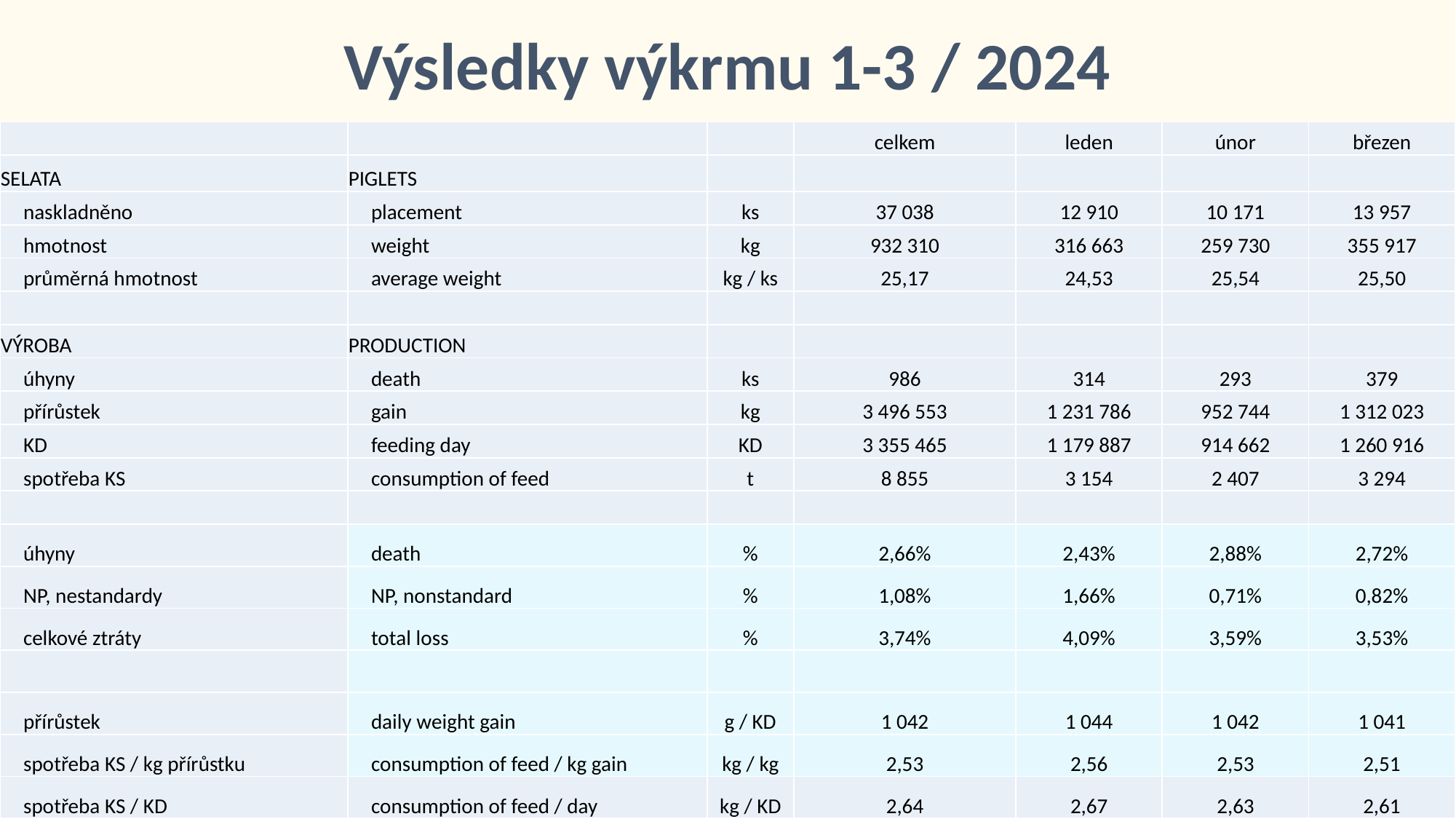

# Výsledky výkrmu 1-3 / 2024
|  |  |  | celkem | leden | únor | březen |
| --- | --- | --- | --- | --- | --- | --- |
| SELATA | PIGLETS |  |  |  |  |  |
| naskladněno | placement | ks | 37 038 | 12 910 | 10 171 | 13 957 |
| hmotnost | weight | kg | 932 310 | 316 663 | 259 730 | 355 917 |
| průměrná hmotnost | average weight | kg / ks | 25,17 | 24,53 | 25,54 | 25,50 |
|  |  |  |  |  |  |  |
| VÝROBA | PRODUCTION |  |  |  |  |  |
| úhyny | death | ks | 986 | 314 | 293 | 379 |
| přírůstek | gain | kg | 3 496 553 | 1 231 786 | 952 744 | 1 312 023 |
| KD | feeding day | KD | 3 355 465 | 1 179 887 | 914 662 | 1 260 916 |
| spotřeba KS | consumption of feed | t | 8 855 | 3 154 | 2 407 | 3 294 |
|  |  |  |  |  |  |  |
| úhyny | death | % | 2,66% | 2,43% | 2,88% | 2,72% |
| NP, nestandardy | NP, nonstandard | % | 1,08% | 1,66% | 0,71% | 0,82% |
| celkové ztráty | total loss | % | 3,74% | 4,09% | 3,59% | 3,53% |
|  |  |  |  |  |  |  |
| přírůstek | daily weight gain | g / KD | 1 042 | 1 044 | 1 042 | 1 041 |
| spotřeba KS / kg přírůstku | consumption of feed / kg gain | kg / kg | 2,53 | 2,56 | 2,53 | 2,51 |
| spotřeba KS / KD | consumption of feed / day | kg / KD | 2,64 | 2,67 | 2,63 | 2,61 |